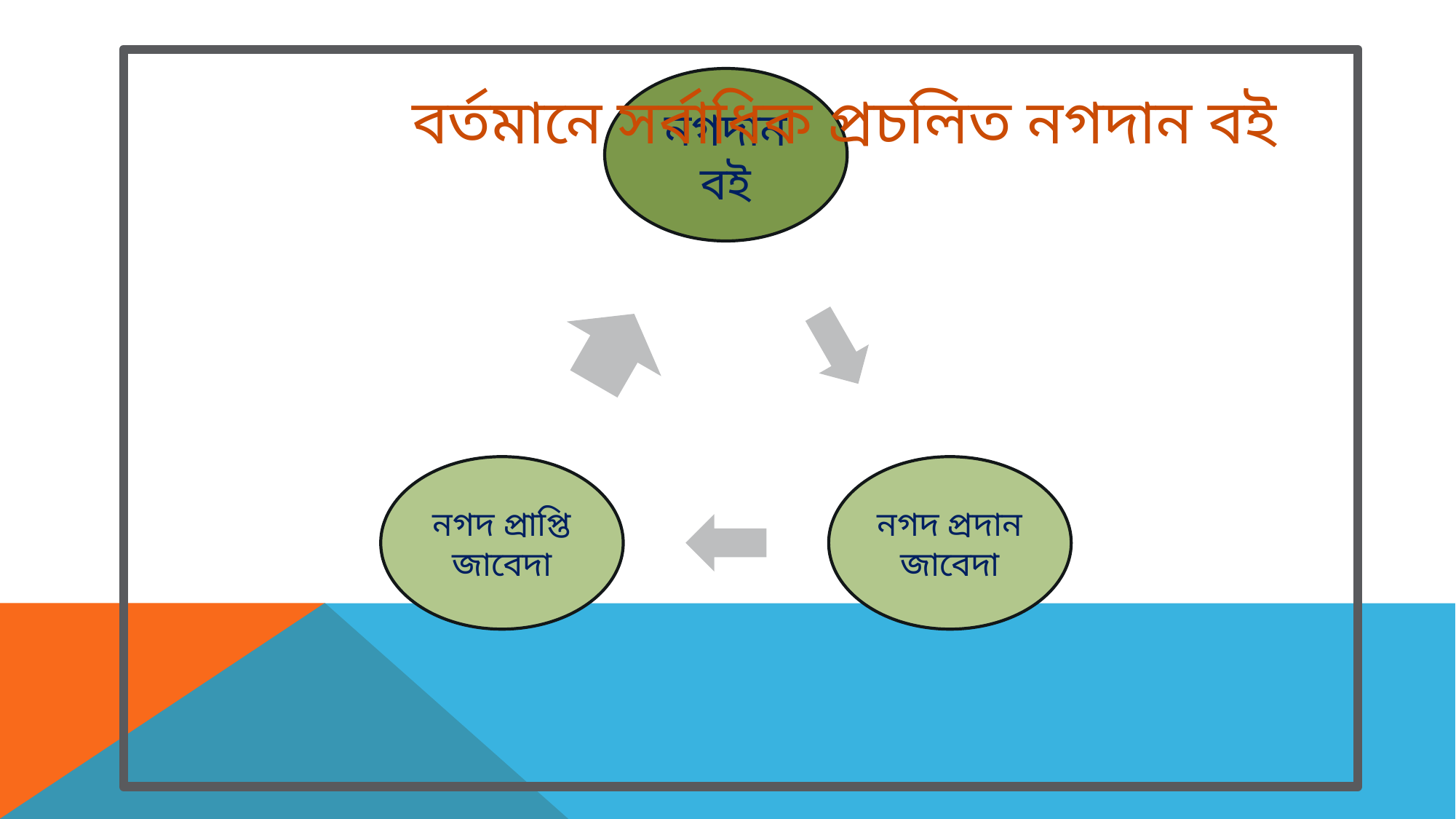

নগদান বই
নগদ প্রদান জাবেদা
নগদ প্রাপ্তি জাবেদা
               বর্তমানে সর্বাধিক প্রচলিত নগদান বই